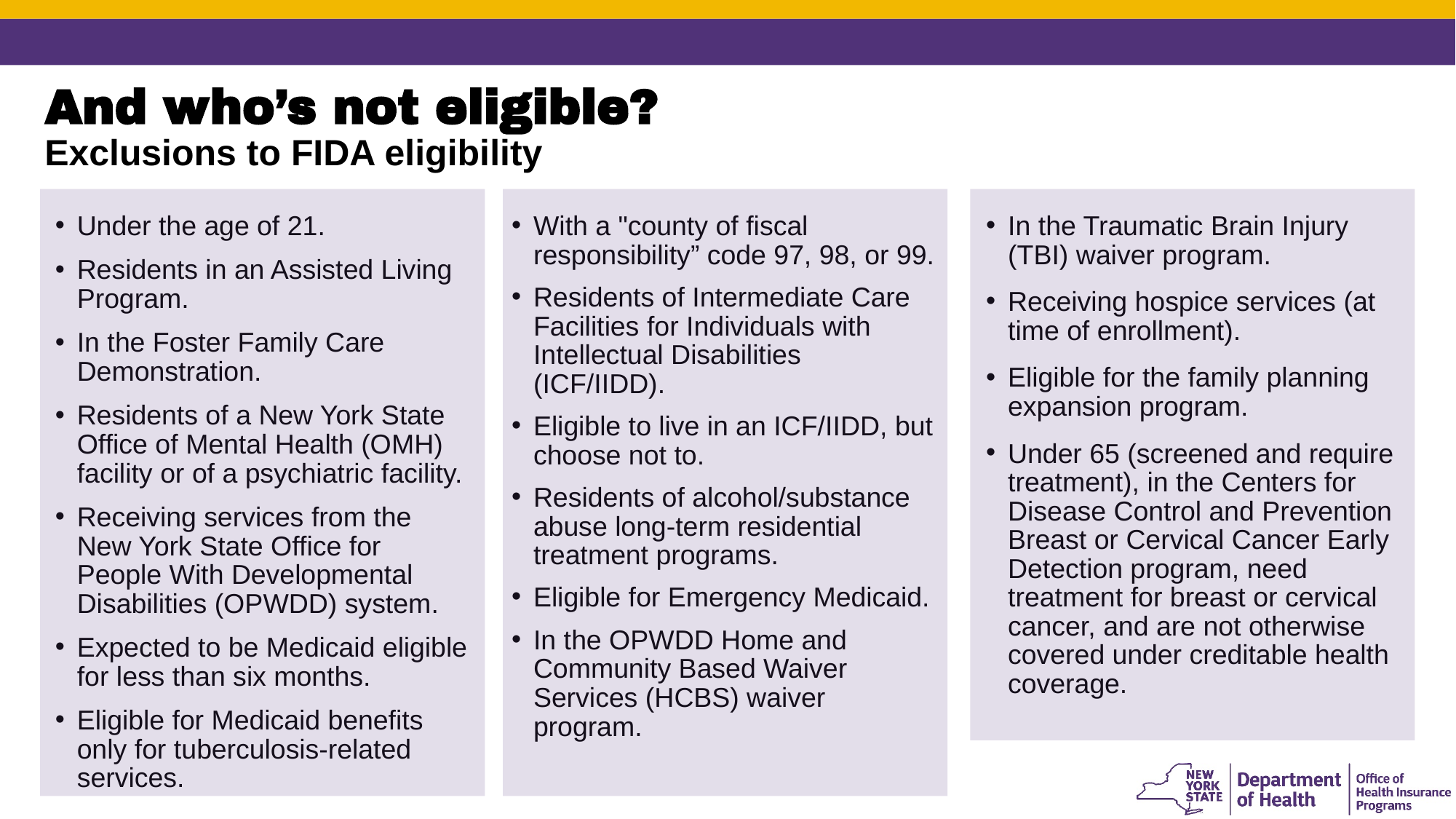

And who’s not eligible?
Exclusions to FIDA eligibility

Under the age of 21.
Residents in an Assisted Living Program.
In the Foster Family Care Demonstration.
Residents of a New York State  Office of Mental Health (OMH) facility or of a psychiatric facility.
Receiving services from the New York State Office for People With Developmental Disabilities (OPWDD) system.
Expected to be Medicaid eligible for less than six months.
Eligible for Medicaid benefits only for tuberculosis-related services.
With a "county of fiscal responsibility” code 97, 98, or 99.
Residents of Intermediate Care Facilities for Individuals with Intellectual Disabilities (ICF/IIDD).
Eligible to live in an ICF/IIDD, but choose not to.
Residents of alcohol/substance abuse long-term residential treatment programs.
Eligible for Emergency Medicaid.
In the OPWDD Home and Community Based Waiver Services (HCBS) waiver program.
In the Traumatic Brain Injury (TBI) waiver program.
Receiving hospice services (at time of enrollment).
Eligible for the family planning expansion program.
Under 65 (screened and require treatment), in the Centers for Disease Control and Prevention Breast or Cervical Cancer Early Detection program, need treatment for breast or cervical cancer, and are not otherwise covered under creditable health coverage.